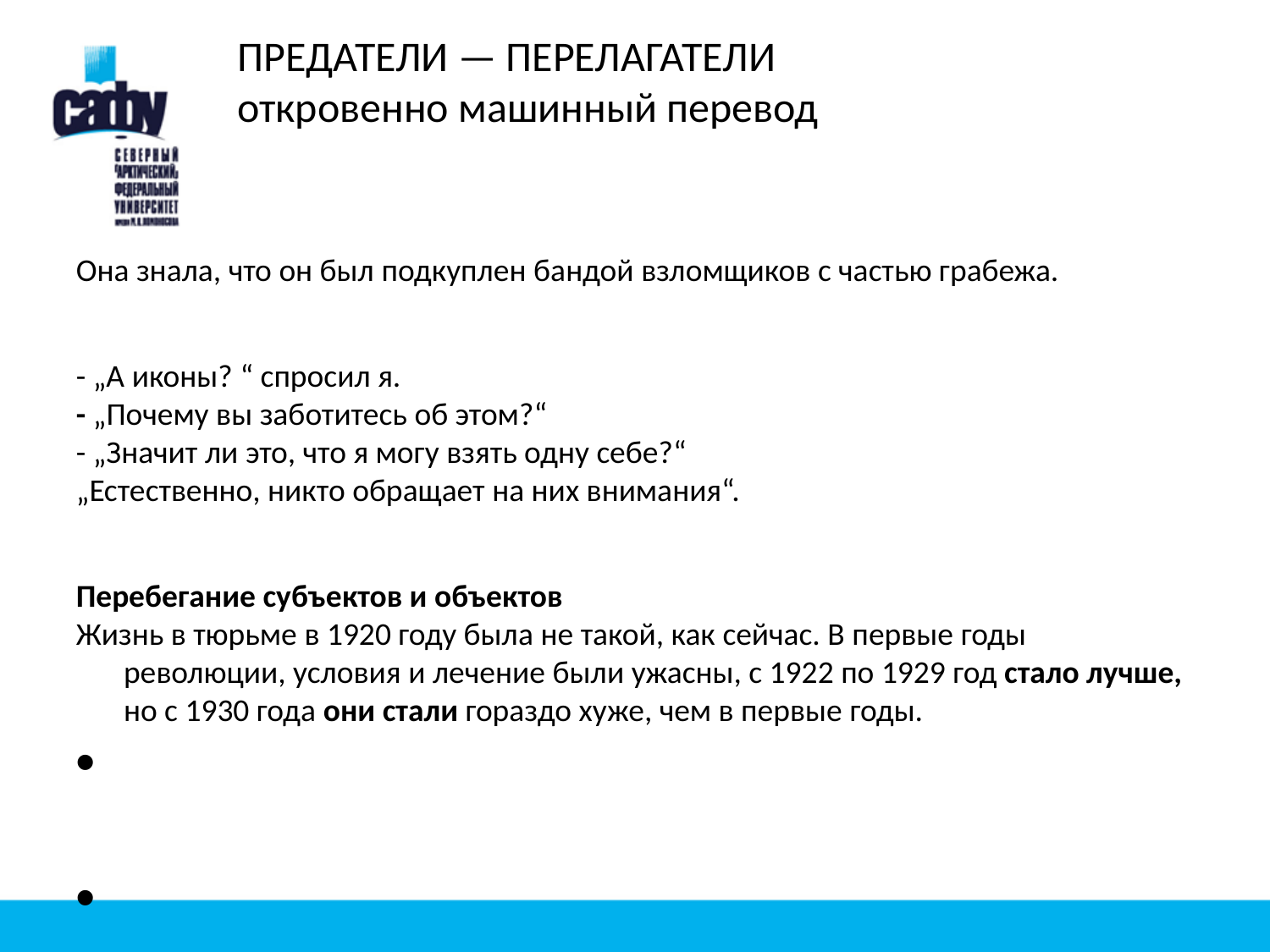

ПРЕДАТЕЛИ — ПЕРЕЛАГАТЕЛИ
откровенно машинный перевод

Она знала, что он был подкуплен бандой взломщиков с частью грабежа.

- „А иконы? “ спросил я.
- „Почему вы заботитесь об этом?“
- „Значит ли это, что я могу взять одну себе?“
„Естественно, никто обращает на них внимания“.

Перебегание субъектов и объектов
Жизнь в тюрьме в 1920 году была не такой, как сейчас. В первые годы революции, условия и лечение были ужасны, с 1922 по 1929 год стало лучше, но с 1930 года они стали гораздо хуже, чем в первые годы.